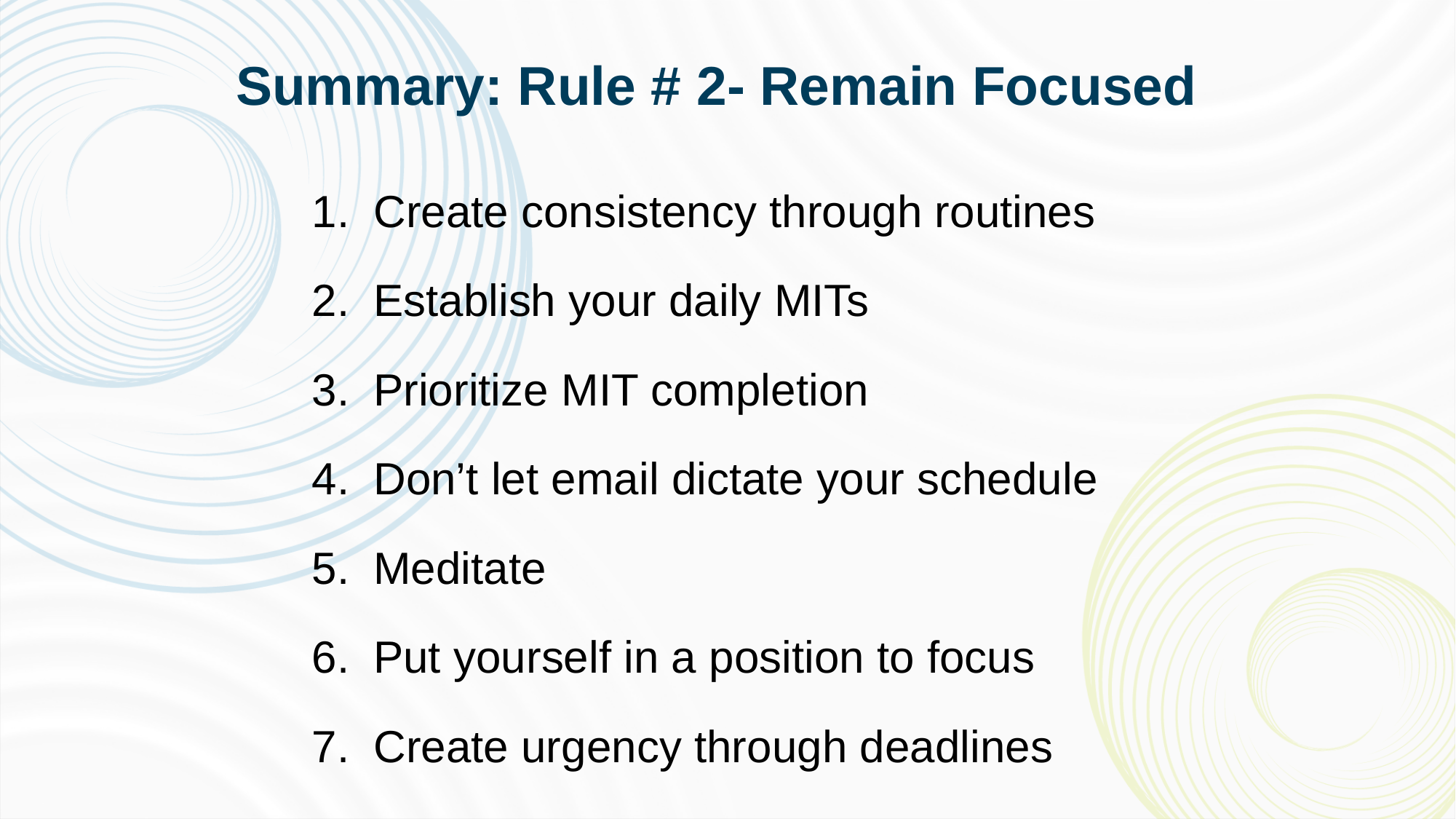

Summary: Rule # 2- Remain Focused
Create consistency through routines
Establish your daily MITs
Prioritize MIT completion
Don’t let email dictate your schedule
Meditate
Put yourself in a position to focus
Create urgency through deadlines